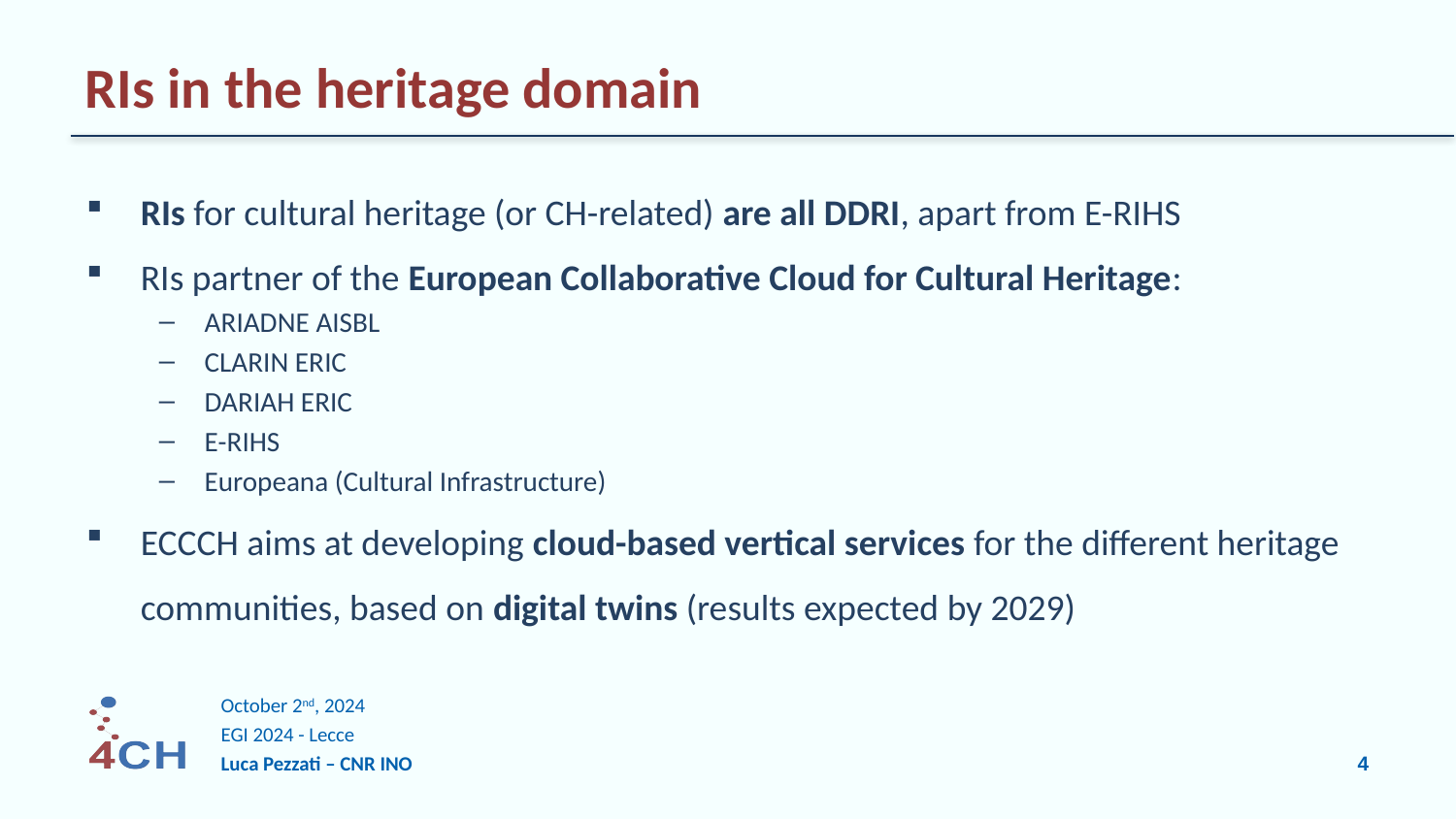

# RIs in the heritage domain
RIs for cultural heritage (or CH-related) are all DDRI, apart from E-RIHS
RIs partner of the European Collaborative Cloud for Cultural Heritage:
ARIADNE AISBL
CLARIN ERIC
DARIAH ERIC
E-RIHS
Europeana (Cultural Infrastructure)
ECCCH aims at developing cloud-based vertical services for the different heritage communities, based on digital twins (results expected by 2029)
October 2nd, 2024
EGI 2024 - Lecce
Luca Pezzati – CNR INO
4